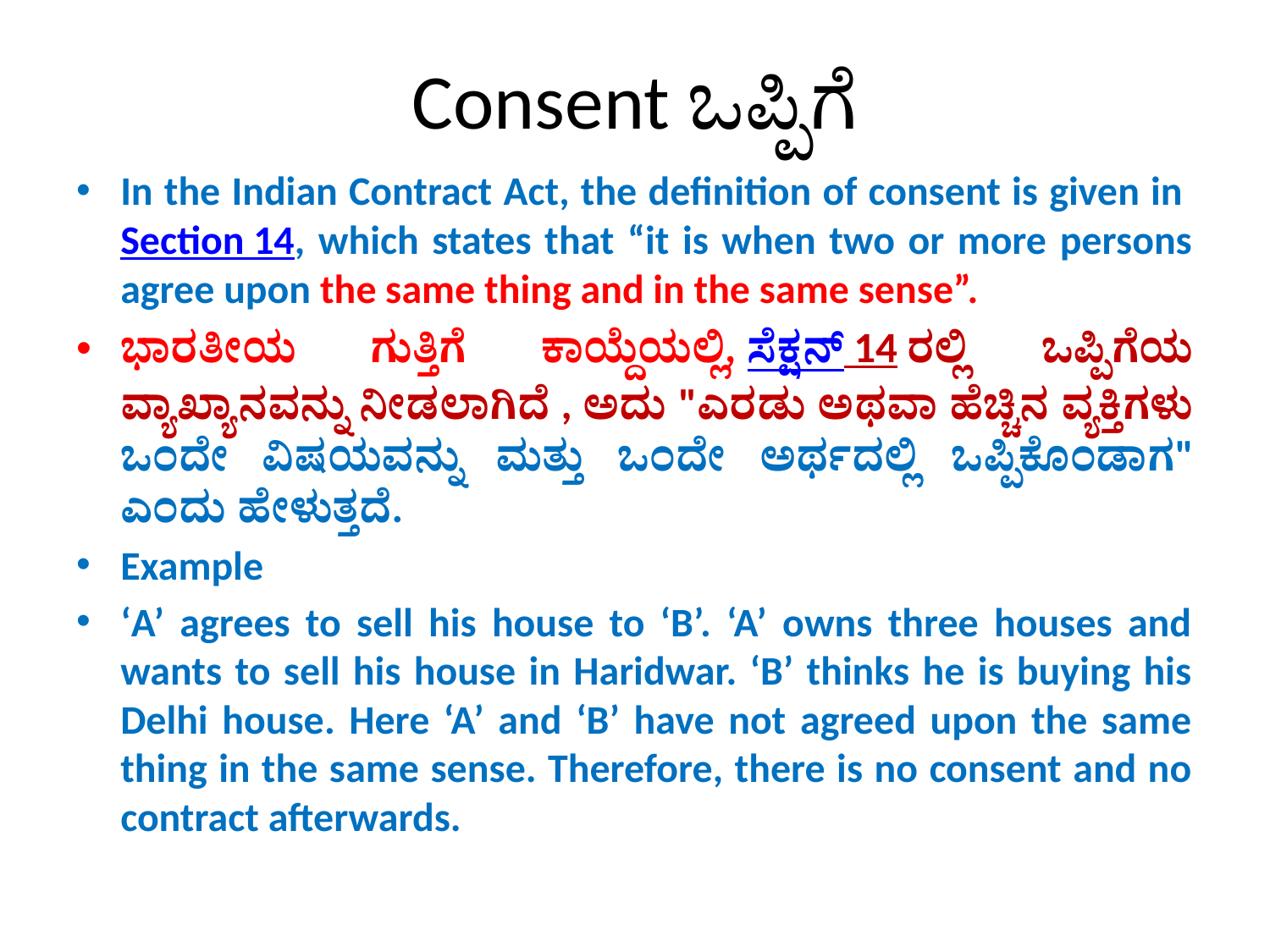

# Consent ಒಪ್ಪಿಗೆ
In the Indian Contract Act, the definition of consent is given in Section 14, which states that “it is when two or more persons agree upon the same thing and in the same sense”.
ಭಾರತೀಯ ಗುತ್ತಿಗೆ ಕಾಯ್ದೆಯಲ್ಲಿ, ಸೆಕ್ಷನ್ 14 ರಲ್ಲಿ ಒಪ್ಪಿಗೆಯ ವ್ಯಾಖ್ಯಾನವನ್ನು ನೀಡಲಾಗಿದೆ , ಅದು "ಎರಡು ಅಥವಾ ಹೆಚ್ಚಿನ ವ್ಯಕ್ತಿಗಳು ಒಂದೇ ವಿಷಯವನ್ನು ಮತ್ತು ಒಂದೇ ಅರ್ಥದಲ್ಲಿ ಒಪ್ಪಿಕೊಂಡಾಗ" ಎಂದು ಹೇಳುತ್ತದೆ.
Example
‘A’ agrees to sell his house to ‘B’. ‘A’ owns three houses and wants to sell his house in Haridwar. ‘B’ thinks he is buying his Delhi house. Here ‘A’ and ‘B’ have not agreed upon the same thing in the same sense. Therefore, there is no consent and no contract afterwards.